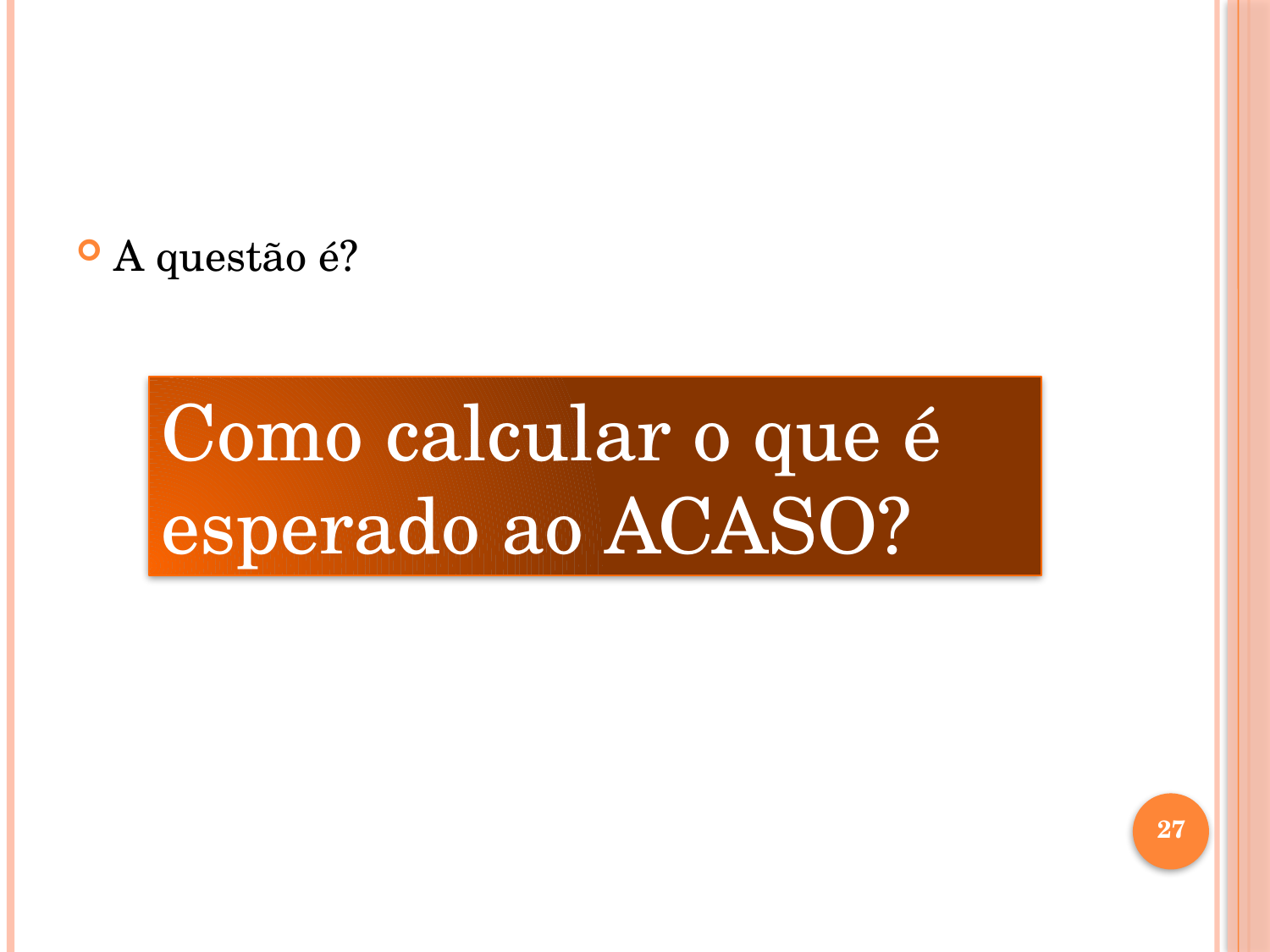

#
A questão é?

Como calcular o que é esperado ao ACASO?
27